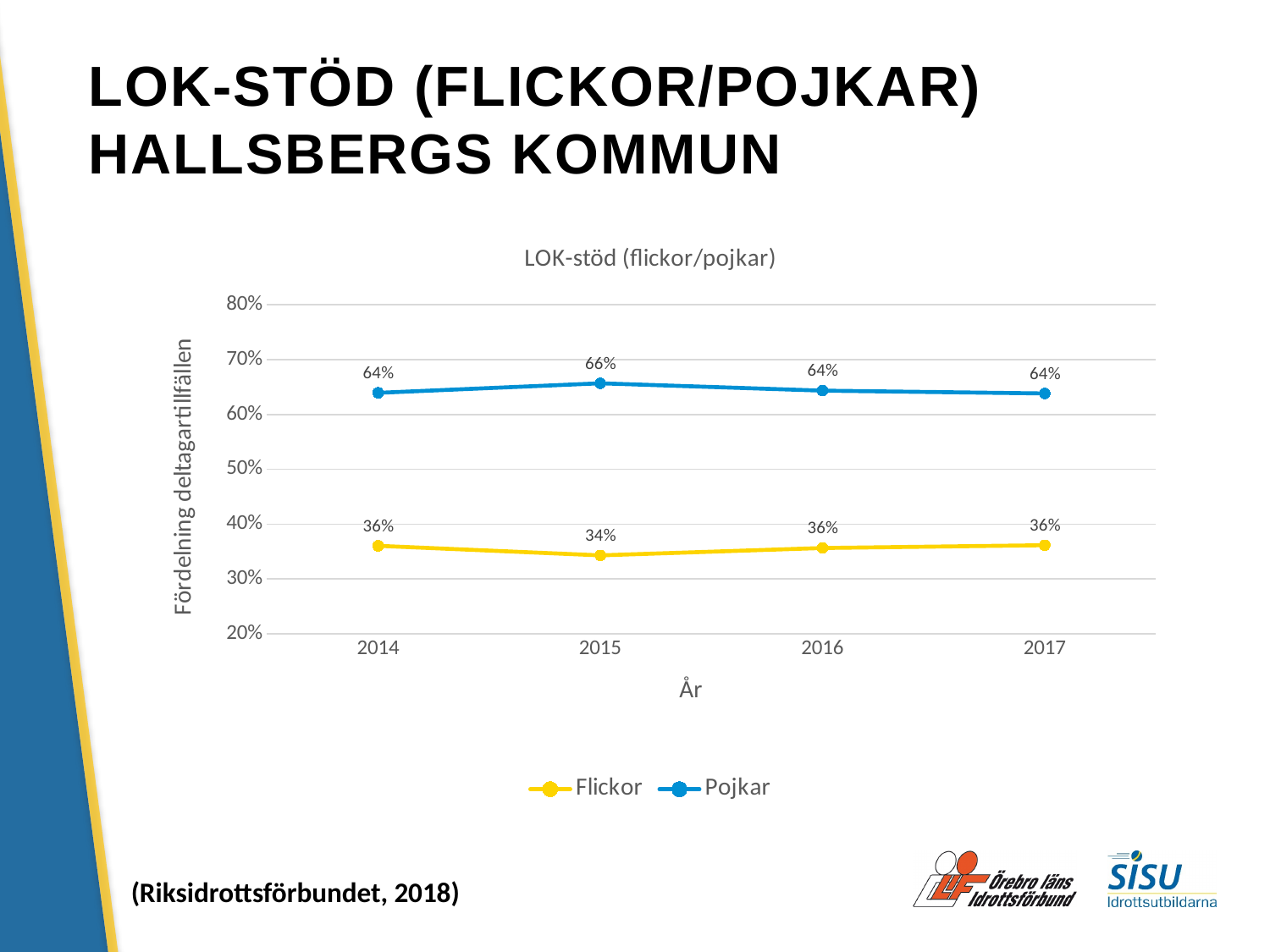

# LOK-STÖD (FLICKOR/POJKAR) HALLSBERGS KOMMUN

### Chart: LOK-stöd (flickor/pojkar)

| Category | Flickor | Pojkar |
|---|---|---|
| 2014 | 0.3604629889375404 | 0.6395370110624596 |
| 2015 | 0.34313774118347307 | 0.6568622588165269 |
| 2016 | 0.3565301567667859 | 0.6434698432332141 |
| 2017 | 0.36162659351299015 | 0.6383734064870098 |
(Riksidrottsförbundet, 2018)